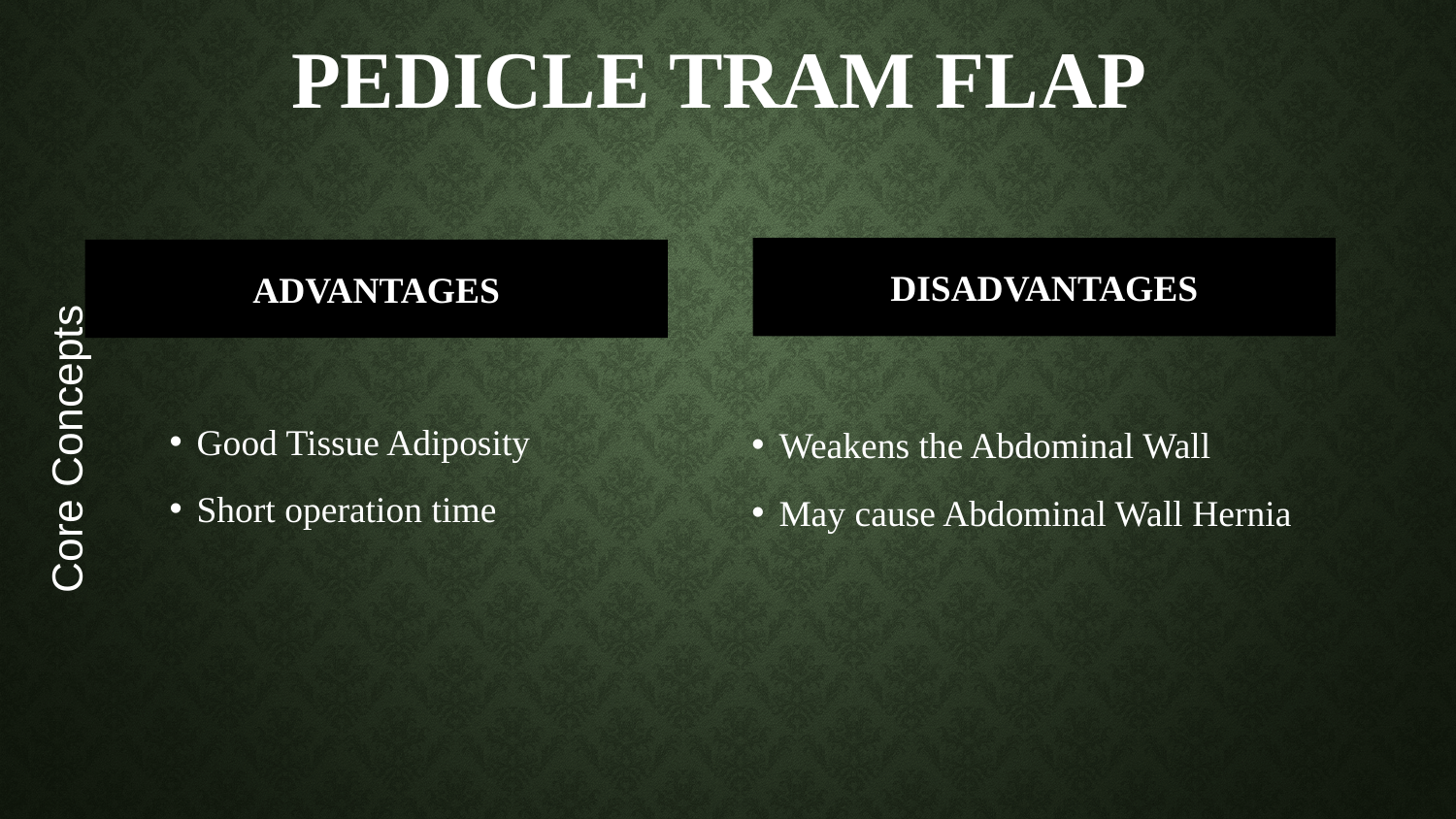

# Pedicle TRAM flap
Core Concepts
DISADVANTAGES
ADVANTAGES

Weakens the Abdominal Wall
May cause Abdominal Wall Hernia

Good Tissue Adiposity
Short operation time